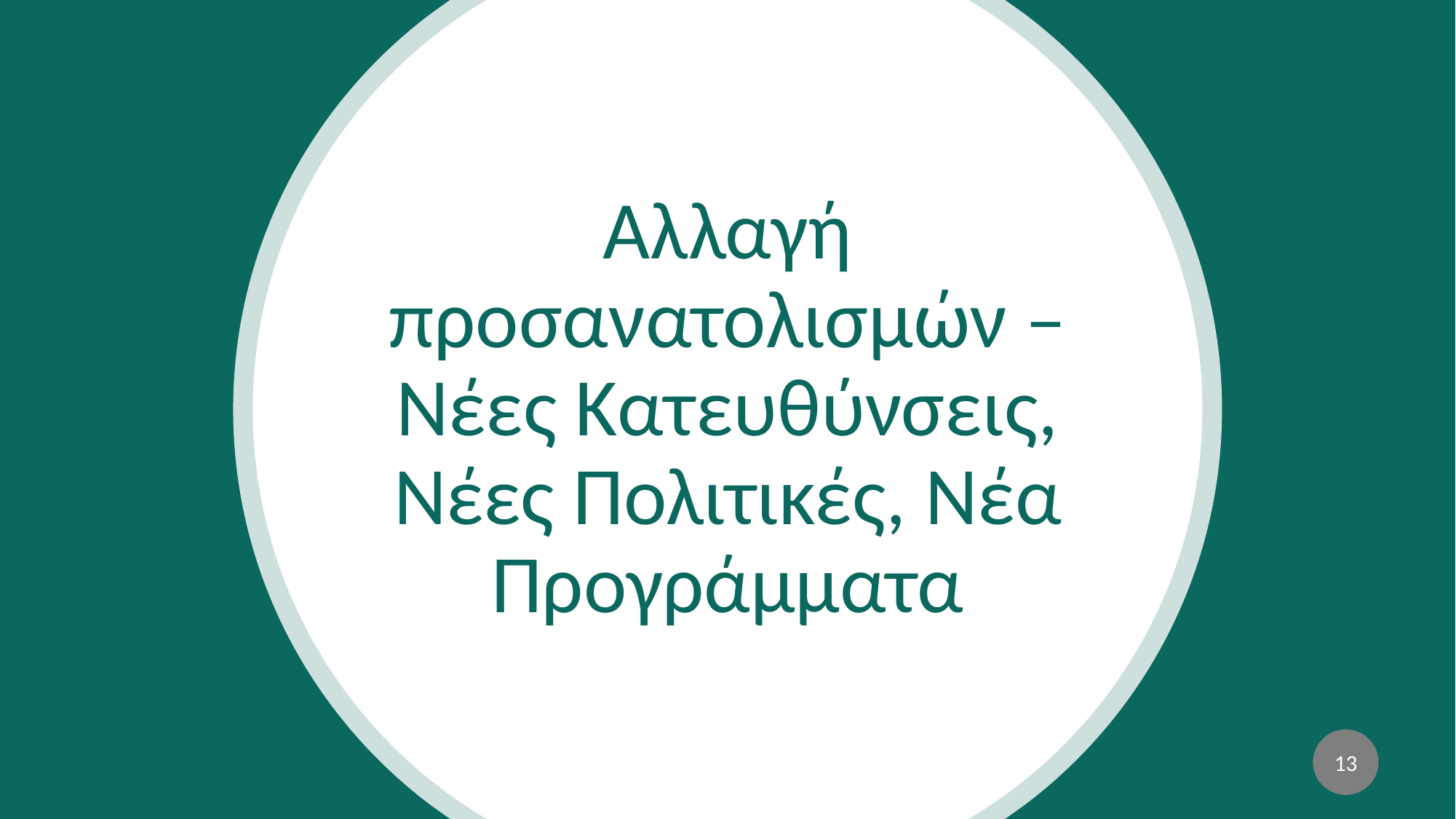

Αλλαγή προσανατολισμών – Νέες Κατευθύνσεις, Νέες Πολιτικές, Νέα Προγράμματα
13